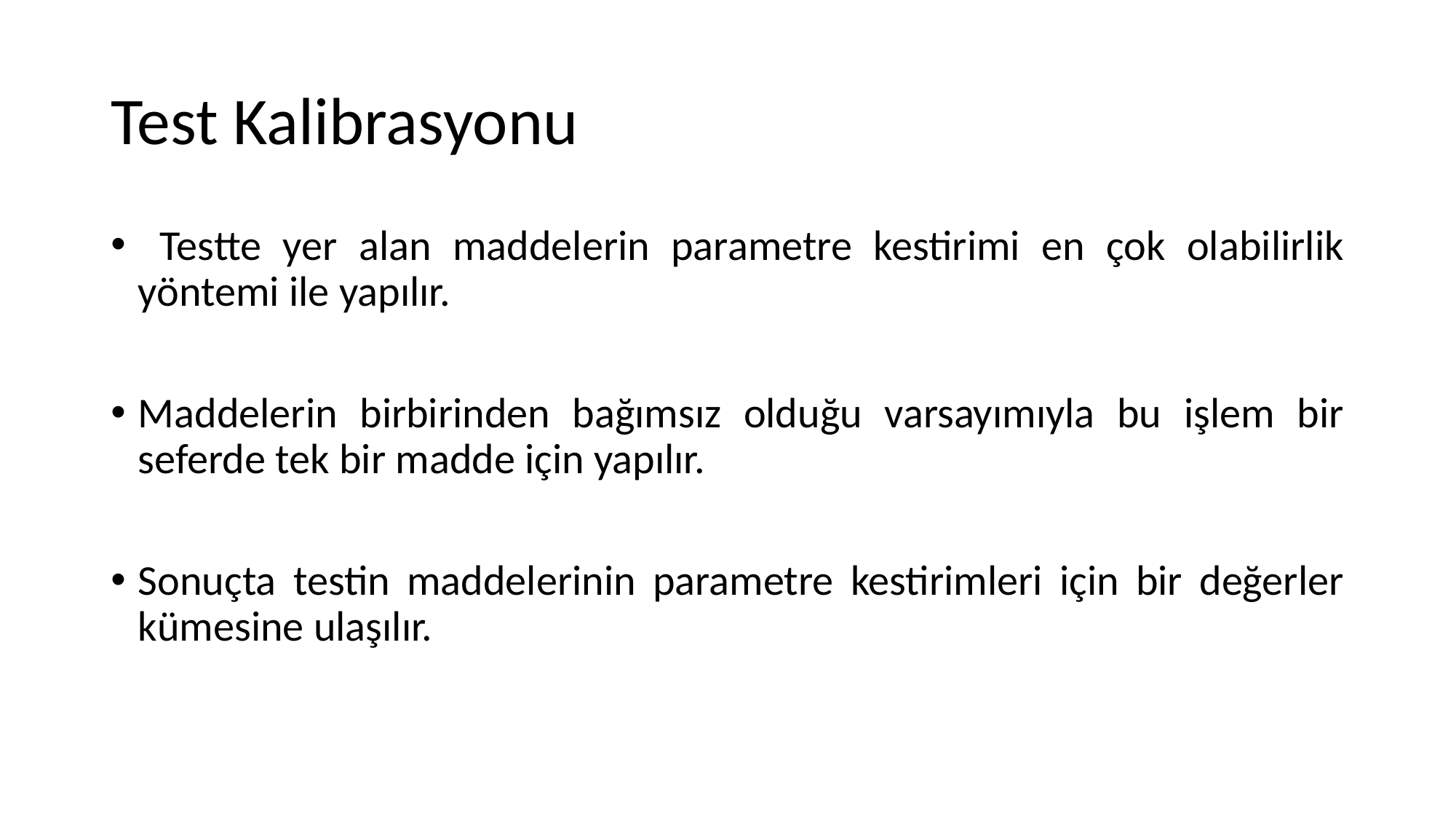

# Test Kalibrasyonu
 Testte yer alan maddelerin parametre kestirimi en çok olabilirlik yöntemi ile yapılır.

Maddelerin birbirinden bağımsız olduğu varsayımıyla bu işlem bir seferde tek bir madde için yapılır.

Sonuçta testin maddelerinin parametre kestirimleri için bir değerler kümesine ulaşılır.